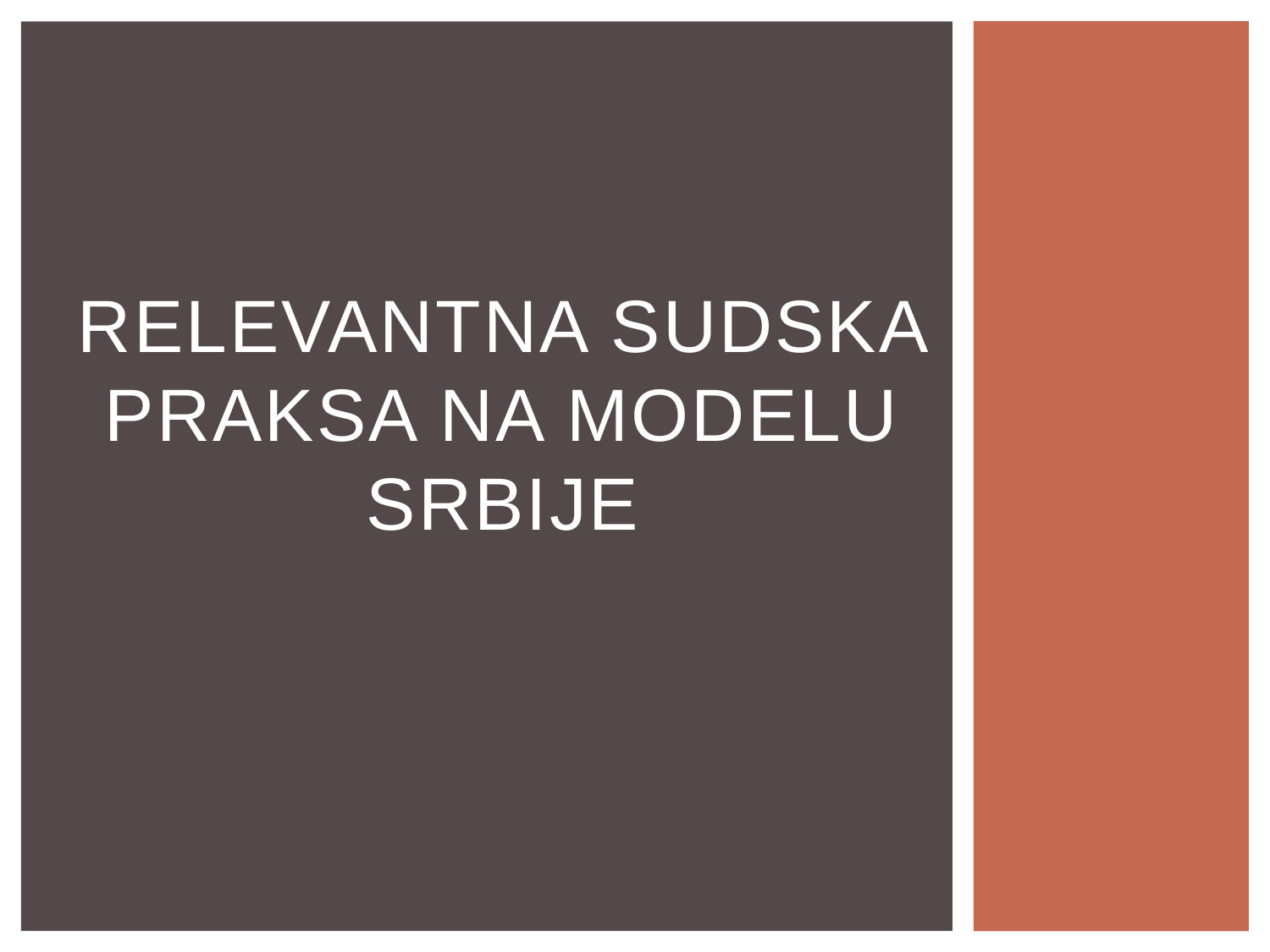

# Relevantna sudska praksa na modelu srbije